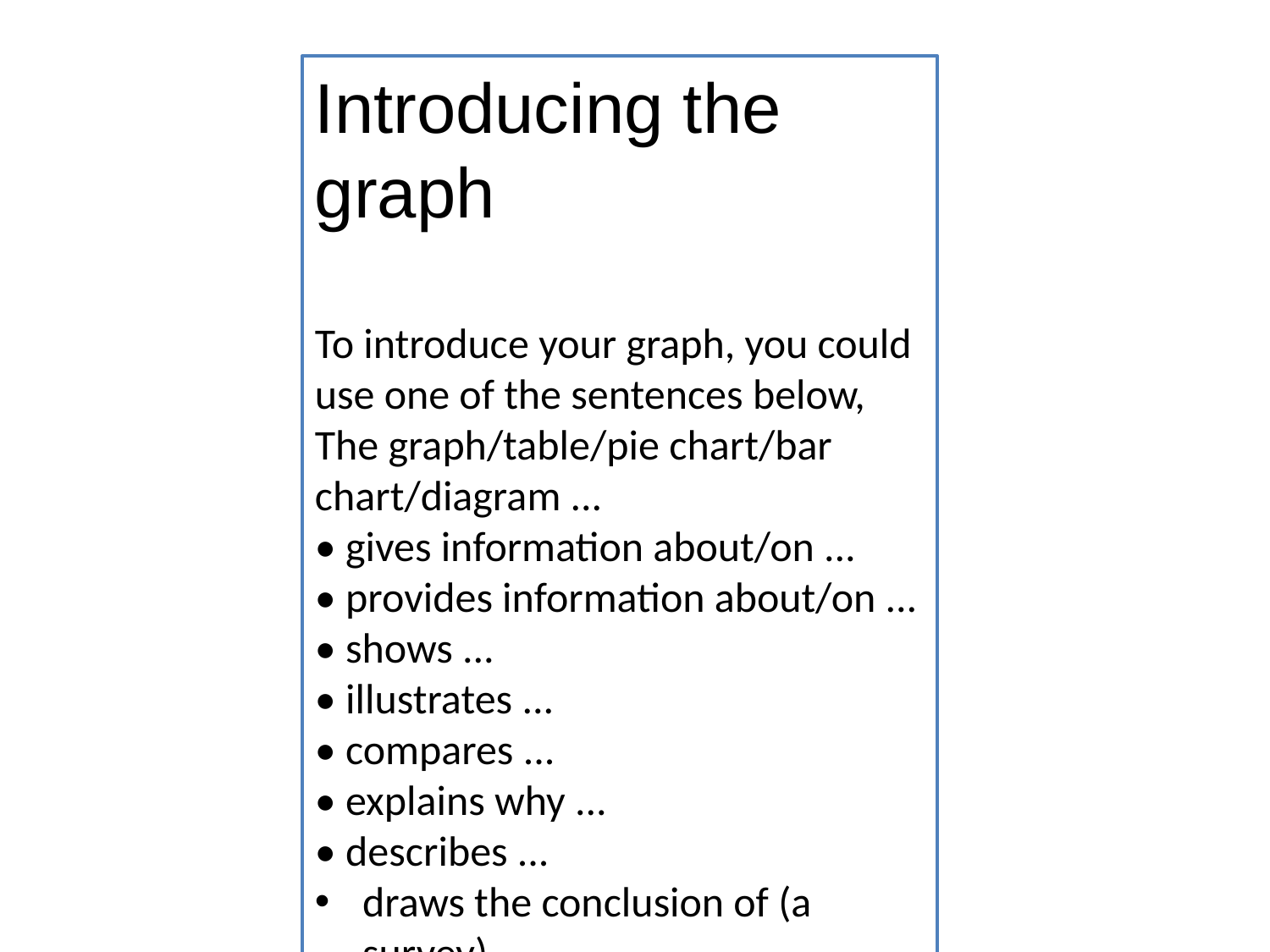

Introducing the graph

To introduce your graph, you could use one of the sentences below, The graph/table/pie chart/bar chart/diagram ...
• gives information about/on ...
• provides information about/on ...
• shows ...
• illustrates ...
• compares ...
• explains why ...
• describes ...
draws the conclusion of (a survey) ...